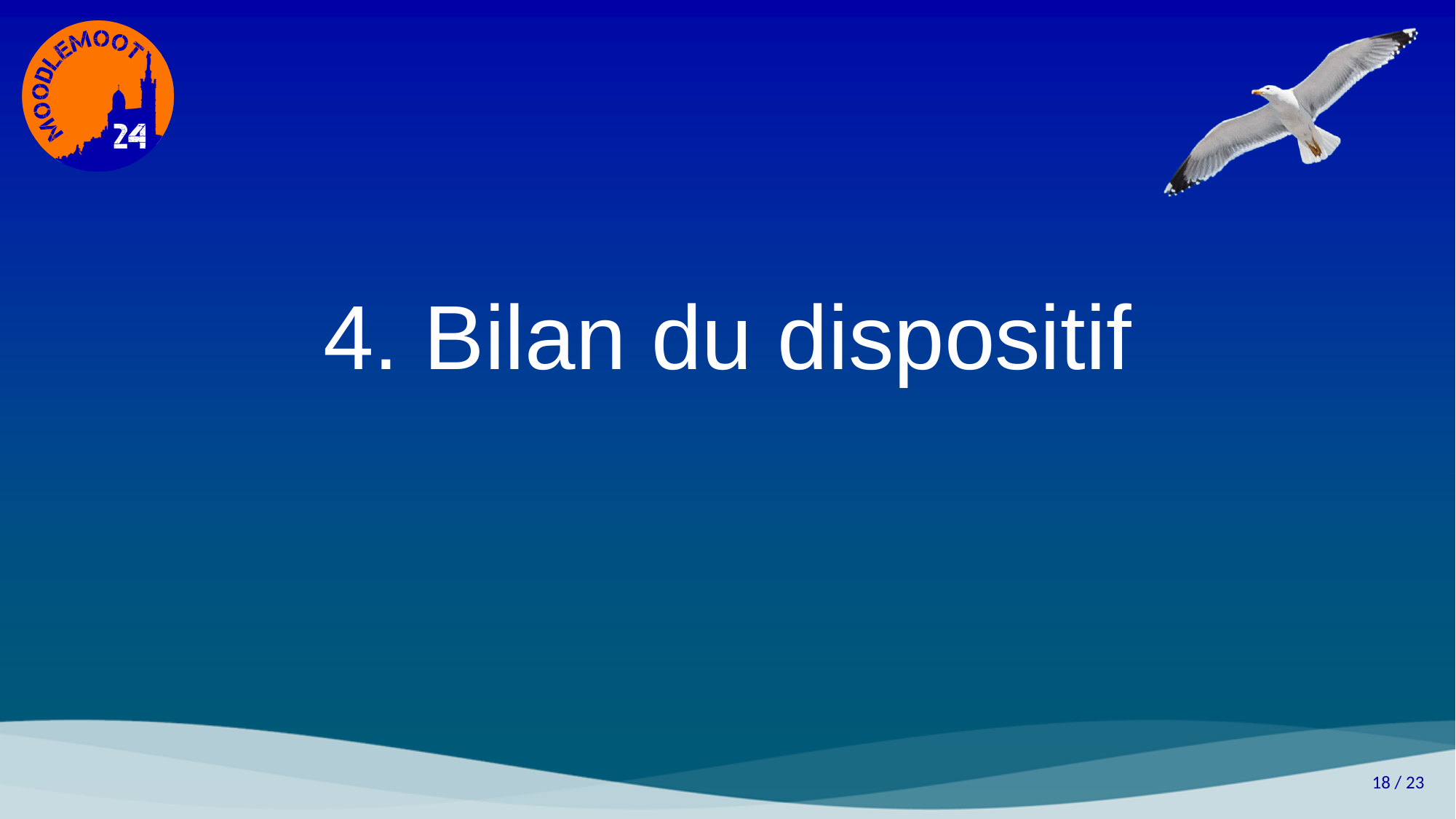

# 4. Bilan du dispositif
18 / 23